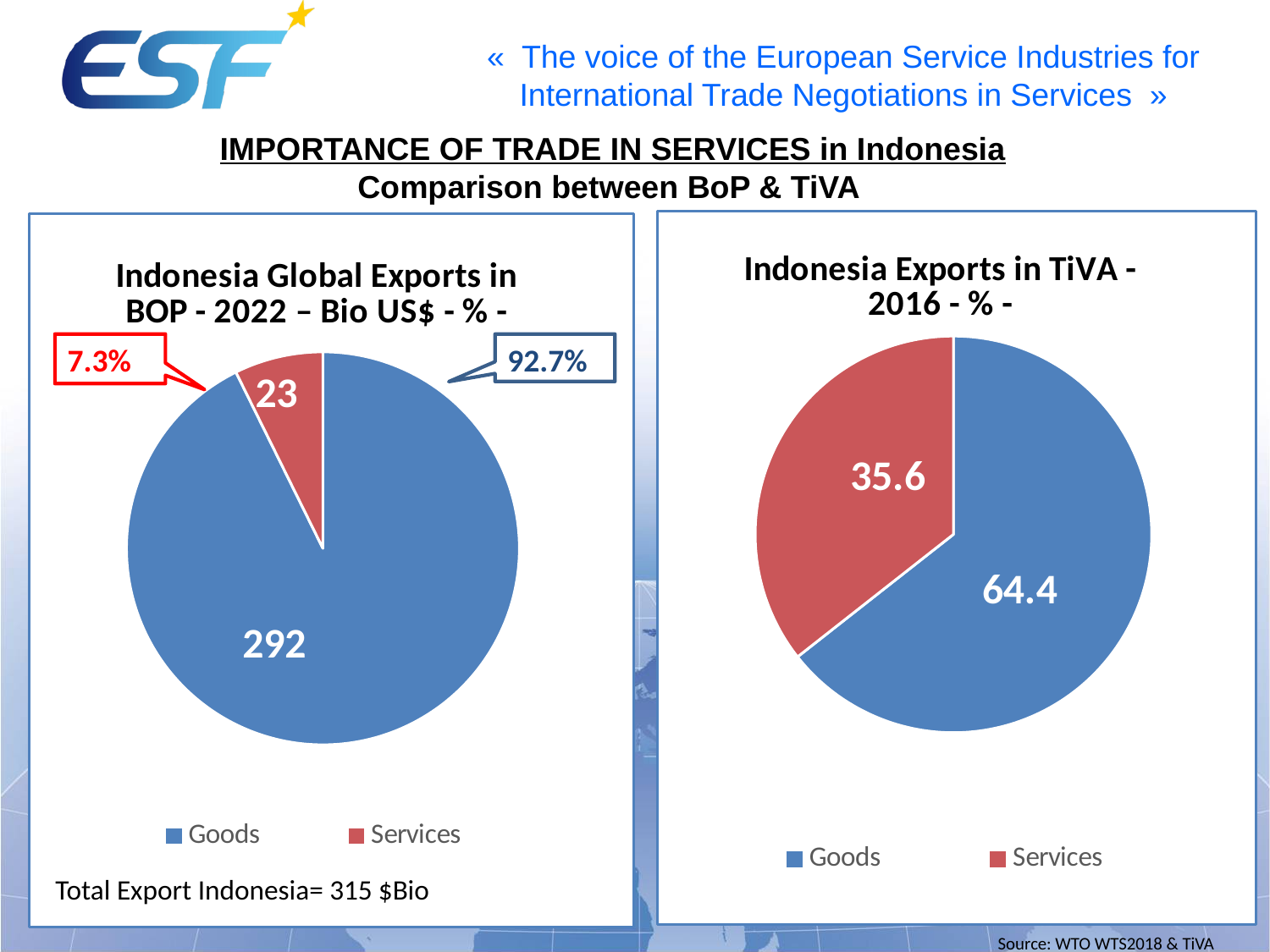

IMPORTANCE OF TRADE IN SERVICES in Indonesia
Comparison between BoP & TiVA

### Chart: Indonesia Exports in TiVA - 2016 - % -

| Category | Indonesia |
|---|---|
| Goods | 64.4 |
| Services | 35.6 |

### Chart: Indonesia Global Exports in BOP - 2022 – Bio US$ - % -

| Category | Indonesia Exports in BOP - 2022 -% |
|---|---|
| Goods | 292.0 |
| Services | 23.0 |
7.3%
92.7%
Total Export Indonesia= 315 $Bio
Source: WTO WTS2018 & TiVA